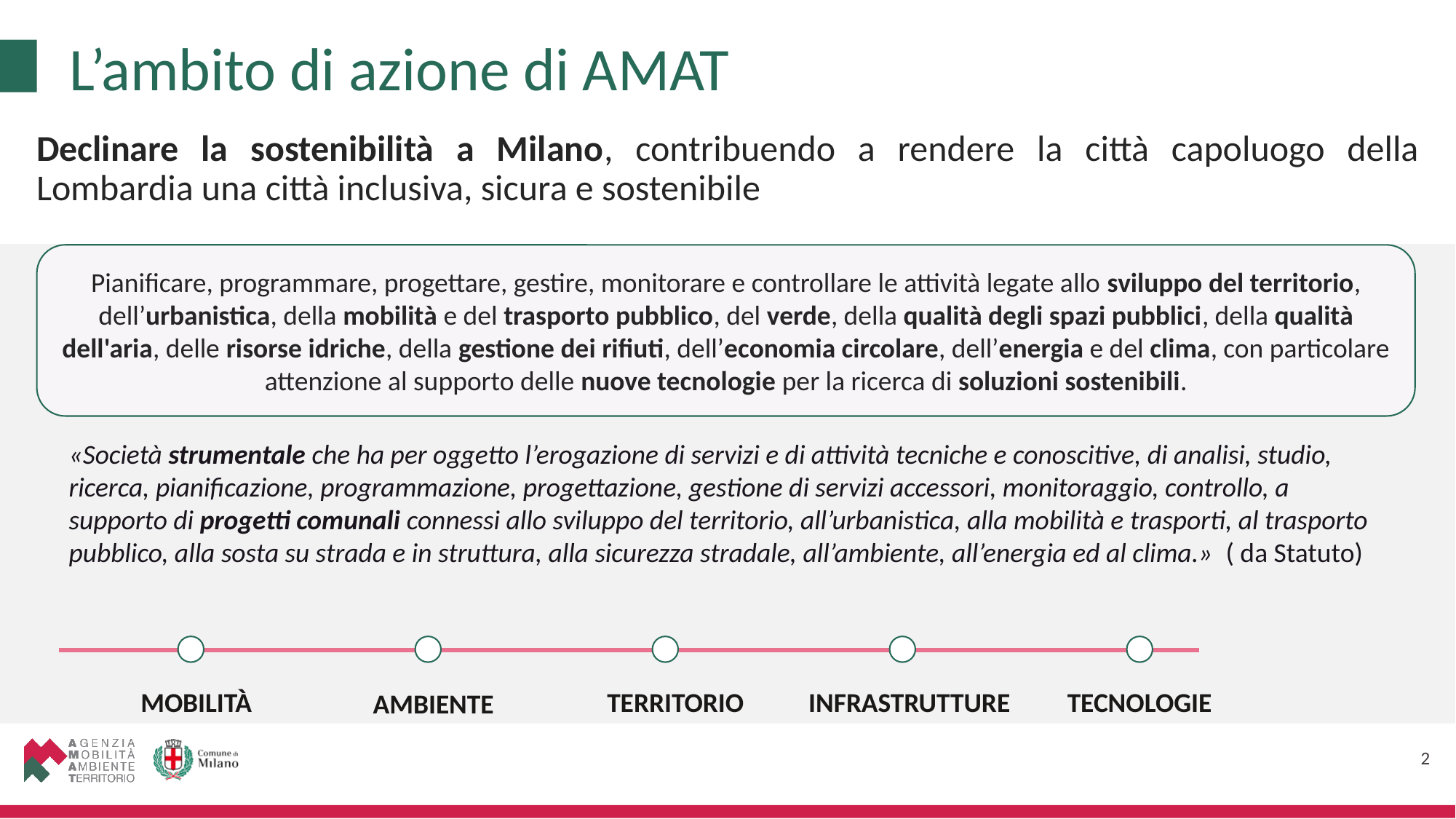

# L’ambito di azione di AMAT
Declinare la sostenibilità a Milano, contribuendo a rendere la città capoluogo della Lombardia una città inclusiva, sicura e sostenibile
Pianificare, programmare, progettare, gestire, monitorare e controllare le attività legate allo sviluppo del territorio, dell’urbanistica, della mobilità e del trasporto pubblico, del verde, della qualità degli spazi pubblici, della qualità dell'aria, delle risorse idriche, della gestione dei rifiuti, dell’economia circolare, dell’energia e del clima, con particolare attenzione al supporto delle nuove tecnologie per la ricerca di soluzioni sostenibili.
«Società strumentale che ha per oggetto l’erogazione di servizi e di attività tecniche e conoscitive, di analisi, studio, ricerca, pianificazione, programmazione, progettazione, gestione di servizi accessori, monitoraggio, controllo, a supporto di progetti comunali connessi allo sviluppo del territorio, all’urbanistica, alla mobilità e trasporti, al trasporto pubblico, alla sosta su strada e in struttura, alla sicurezza stradale, all’ambiente, all’energia ed al clima.»  ( da Statuto)

MOBILITÀ
TERRITORIO
INFRASTRUTTURE
TECNOLOGIE
AMBIENTE
2